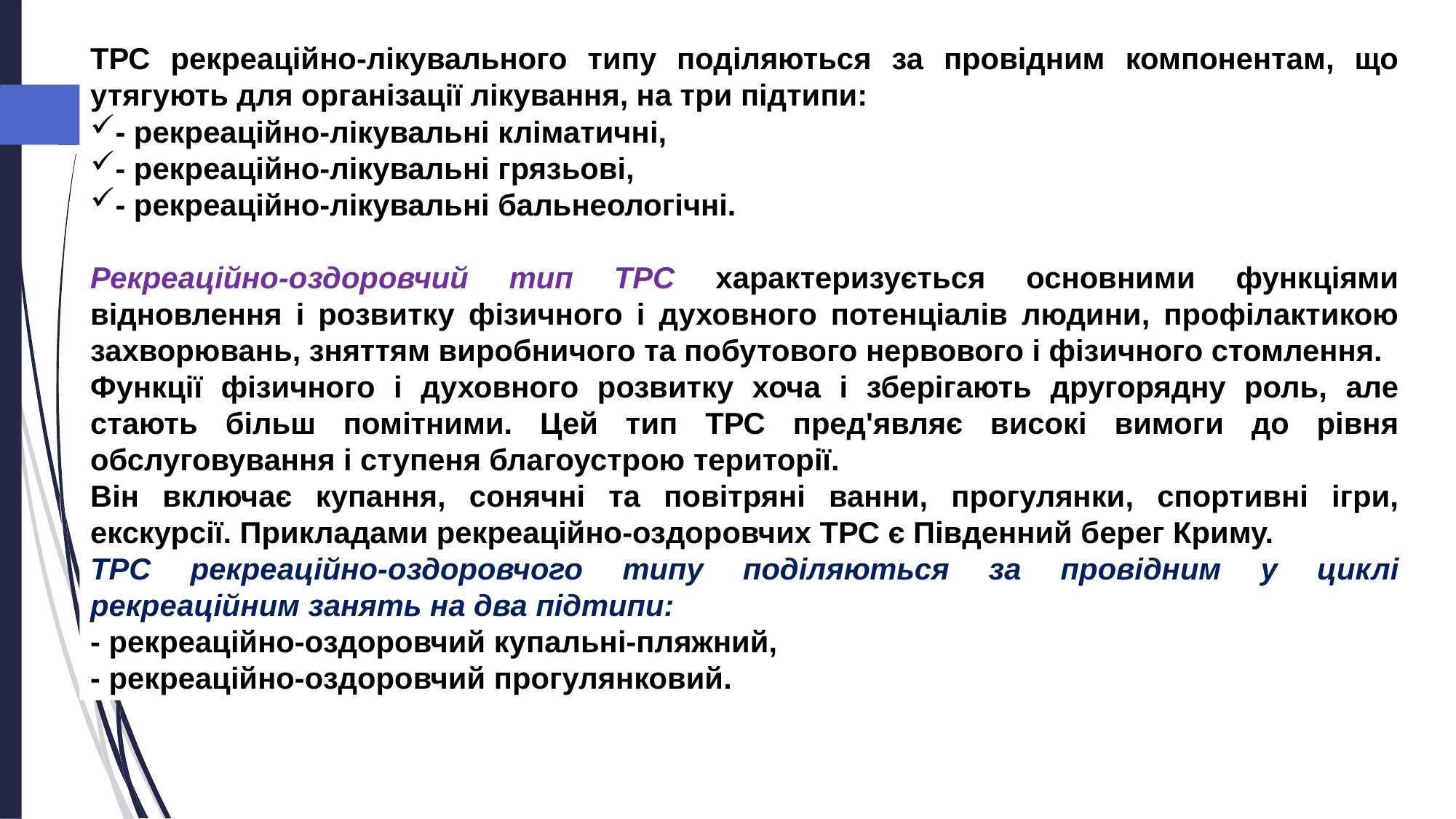

ТРС рекреаційно-лікувального типу поділяються за провідним компонентам, що утягують для організації лікування, на три підтипи:
- рекреаційно-лікувальні кліматичні,
- рекреаційно-лікувальні грязьові,
- рекреаційно-лікувальні бальнеологічні.

Рекреаційно-оздоровчий тип ТРС характеризується основними функціями відновлення і розвитку фізичного і духовного потенціалів людини, профілактикою захворювань, зняттям виробничого та побутового нервового і фізичного стомлення.
Функції фізичного і духовного розвитку хоча і зберігають другорядну роль, але стають більш помітними. Цей тип ТРС пред'являє високі вимоги до рівня обслуговування і ступеня благоустрою території.
Він включає купання, сонячні та повітряні ванни, прогулянки, спортивні ігри, екскурсії. Прикладами рекреаційно-оздоровчих ТРС є Південний берег Криму.
ТРС рекреаційно-оздоровчого типу поділяються за провідним у циклі рекреаційним занять на два підтипи:
- рекреаційно-оздоровчий купальні-пляжний,
- рекреаційно-оздоровчий прогулянковий.